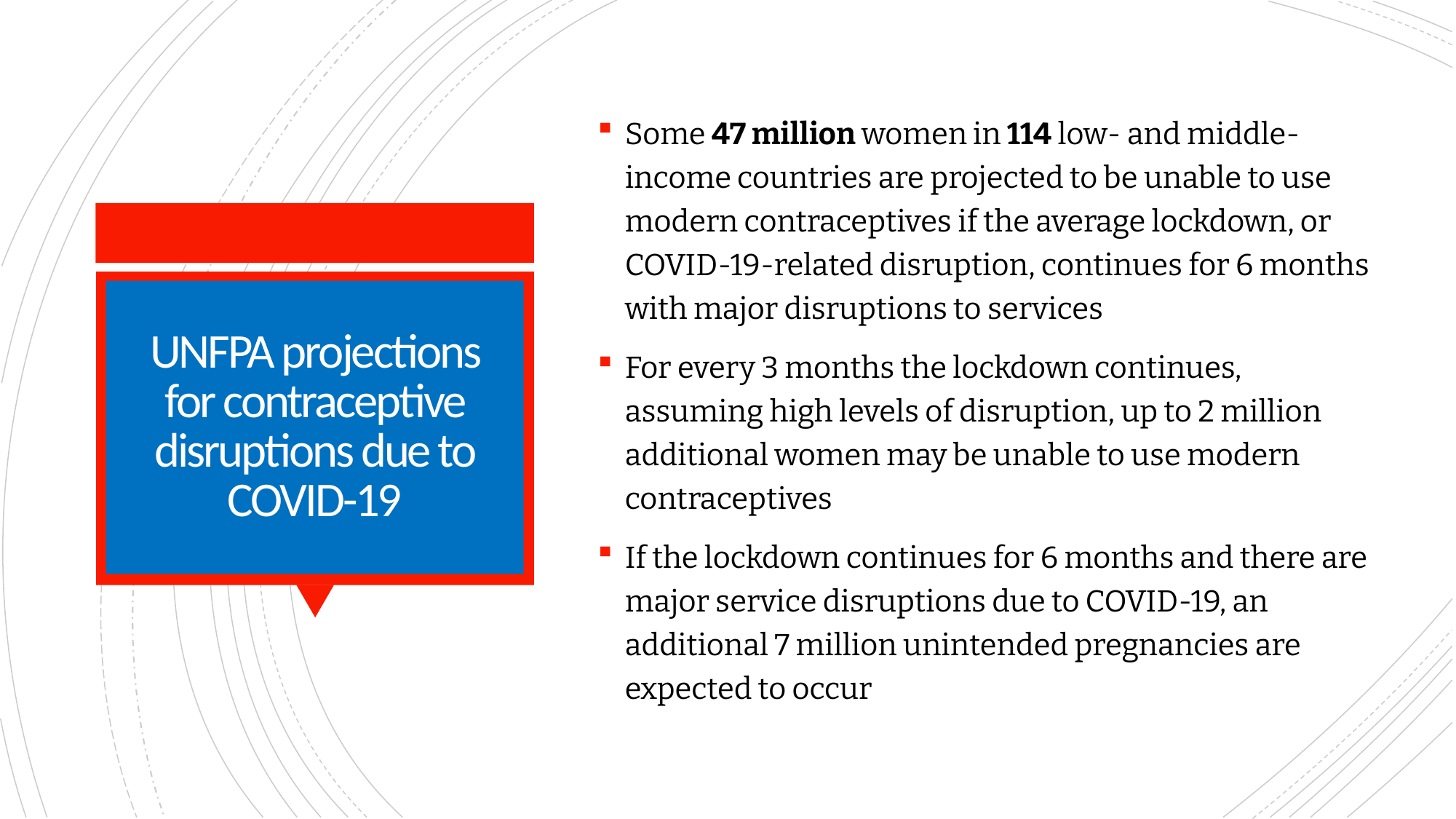

Some 47 million women in 114 low- and middle-income countries are projected to be unable to use modern contraceptives if the average lockdown, or COVID-19-related disruption, continues for 6 months with major disruptions to services
For every 3 months the lockdown continues, assuming high levels of disruption, up to 2 million additional women may be unable to use modern contraceptives
If the lockdown continues for 6 months and there are major service disruptions due to COVID-19, an additional 7 million unintended pregnancies are expected to occur
# UNFPA projections for contraceptive disruptions due to COVID-19